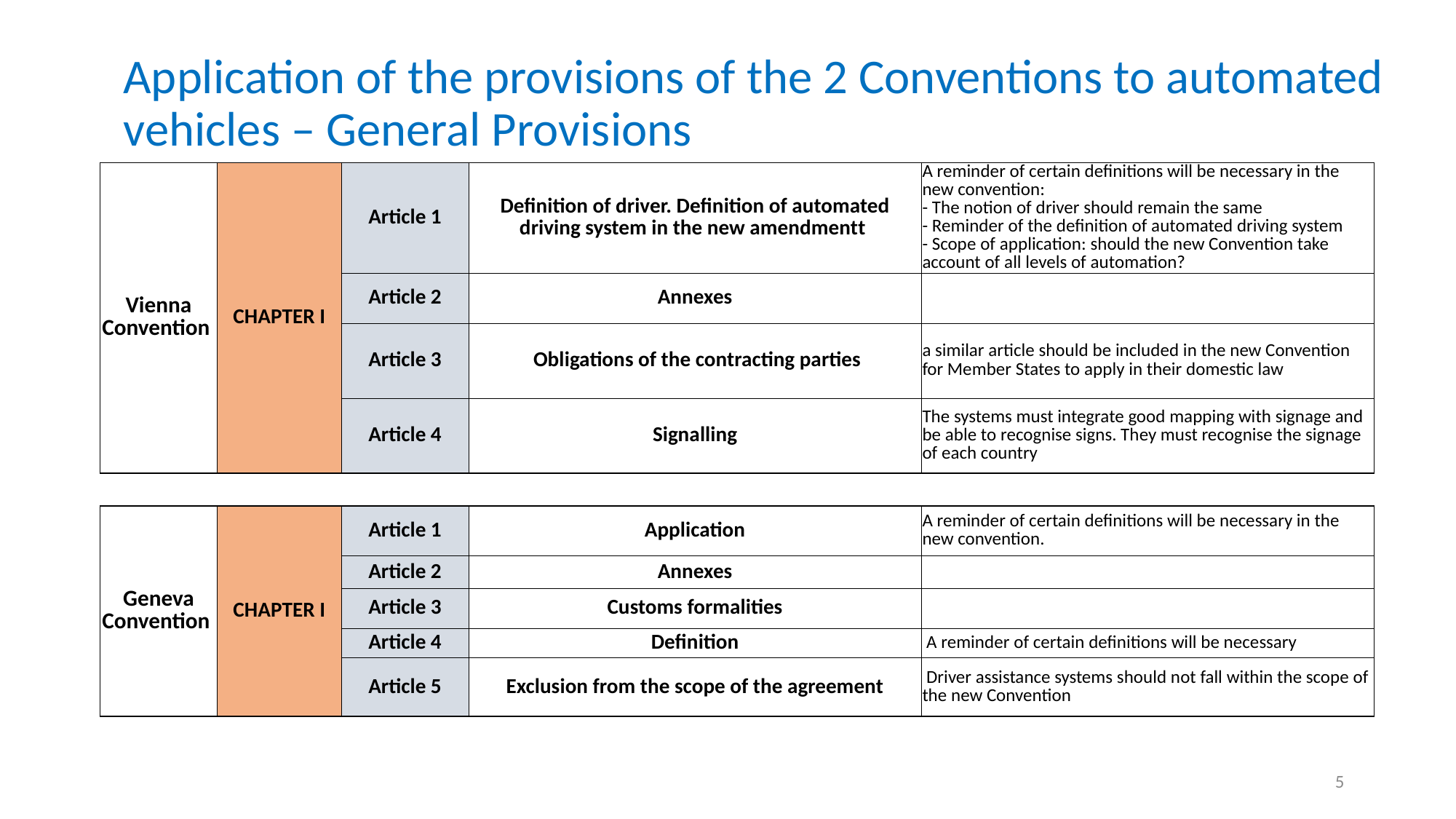

# Application of the provisions of the 2 Conventions to automated vehicles – General Provisions

| Vienna Convention | CHAPTER I | Article 1 | Definition of driver. Definition of automated driving system in the new amendmentt | A reminder of certain definitions will be necessary in the new convention: - The notion of driver should remain the same - Reminder of the definition of automated driving system - Scope of application: should the new Convention take account of all levels of automation? |
| --- | --- | --- | --- | --- |
|  |  | Article 2 | Annexes |  |
|  |  | Article 3 | Obligations of the contracting parties | a similar article should be included in the new Convention for Member States to apply in their domestic law |
|  |  | Article 4 | Signalling | The systems must integrate good mapping with signage and be able to recognise signs. They must recognise the signage of each country |
|  |  |  |  |  |
| Geneva Convention | CHAPTER I | Article 1 | Application | A reminder of certain definitions will be necessary in the new convention. |
|  |  | Article 2 | Annexes |  |
|  |  | Article 3 | Customs formalities |  |
|  |  | Article 4 | Definition | A reminder of certain definitions will be necessary |
|  |  | Article 5 | Exclusion from the scope of the agreement | Driver assistance systems should not fall within the scope of the new Convention |
5